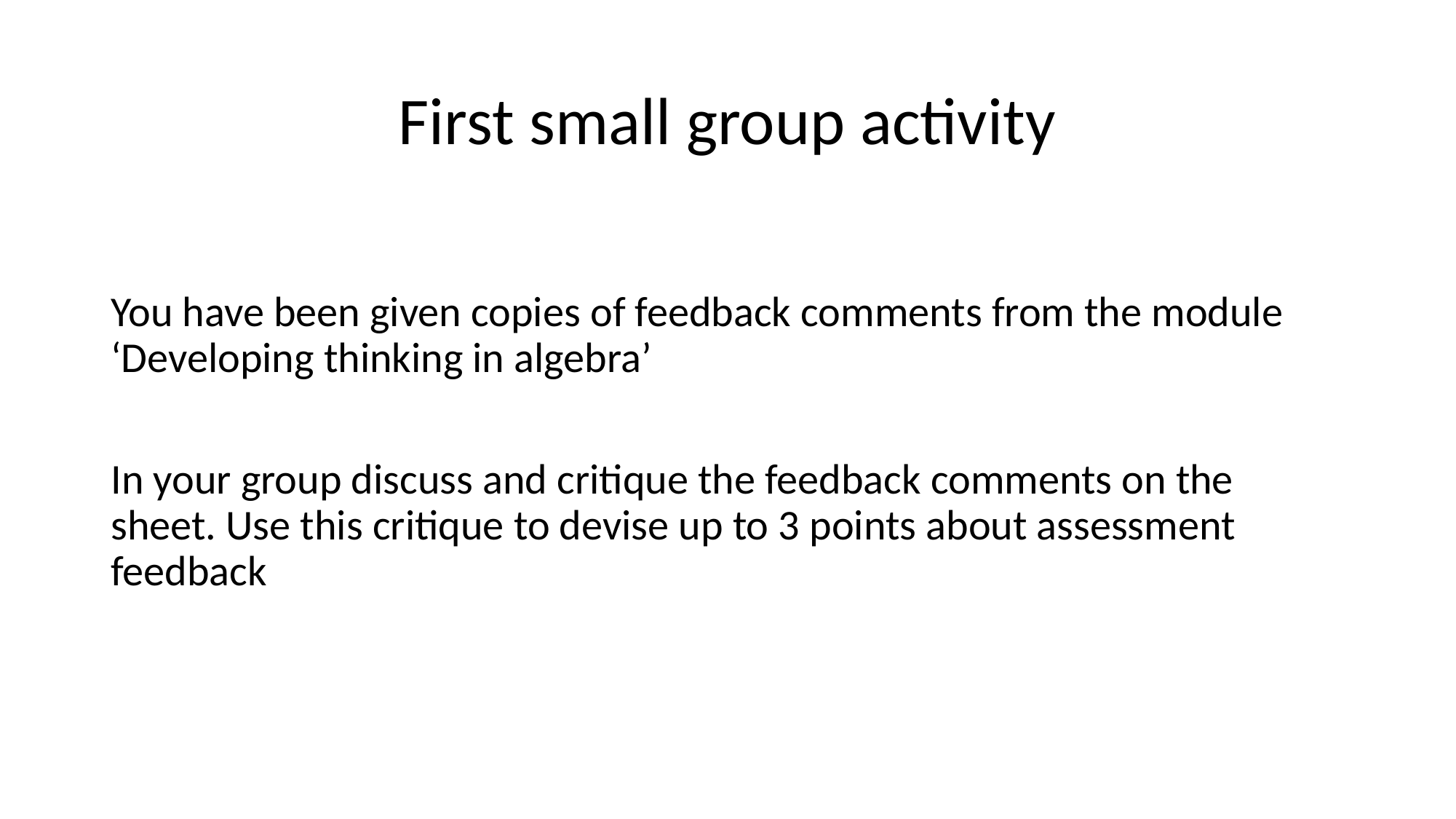

# First small group activity

You have been given copies of feedback comments from the module ‘Developing thinking in algebra’

In your group discuss and critique the feedback comments on the sheet. Use this critique to devise up to 3 points about assessment feedback